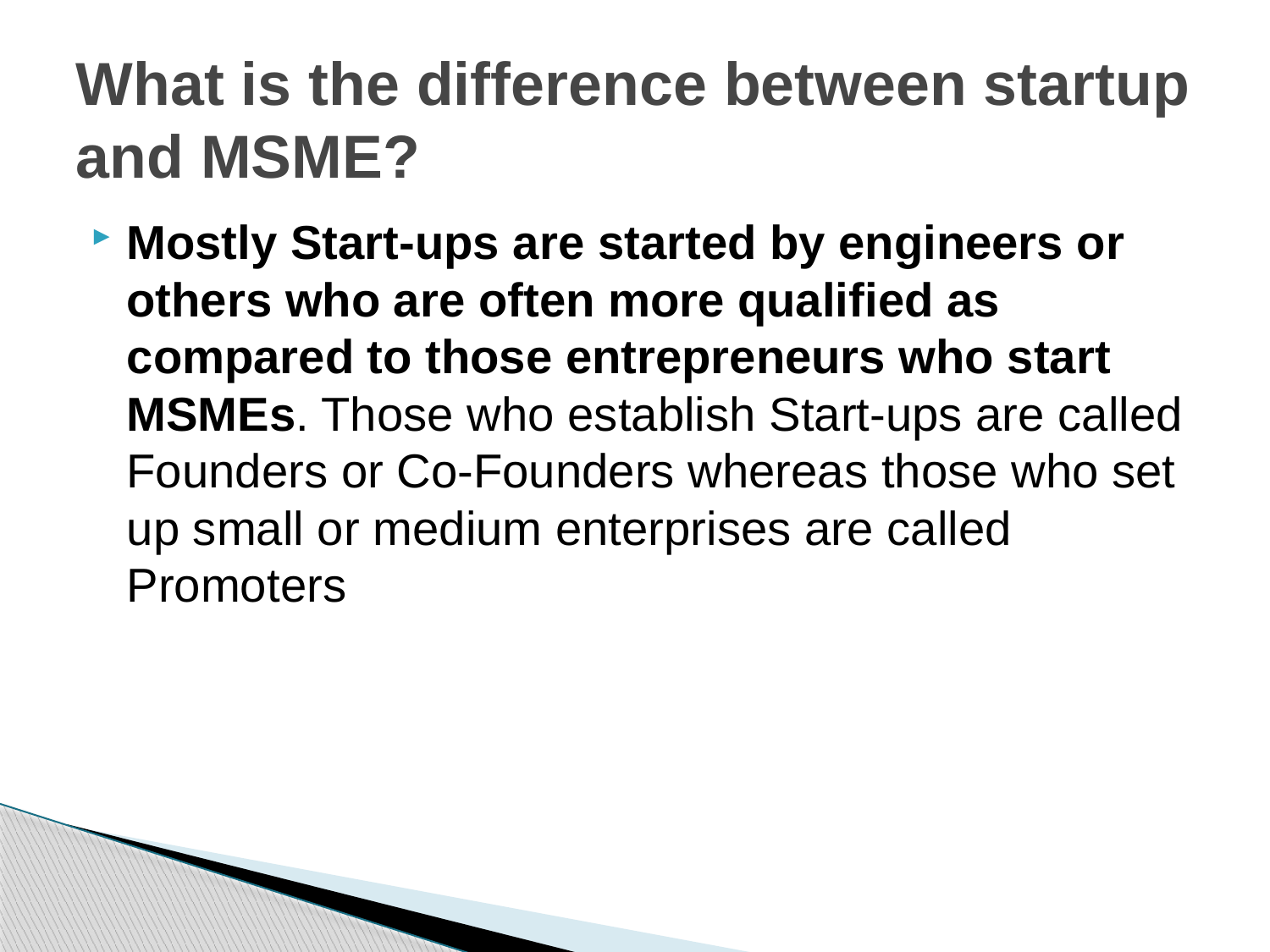

# What is the difference between startup and MSME?
Mostly Start-ups are started by engineers or others who are often more qualified as compared to those entrepreneurs who start MSMEs. Those who establish Start-ups are called Founders or Co-Founders whereas those who set up small or medium enterprises are called Promoters